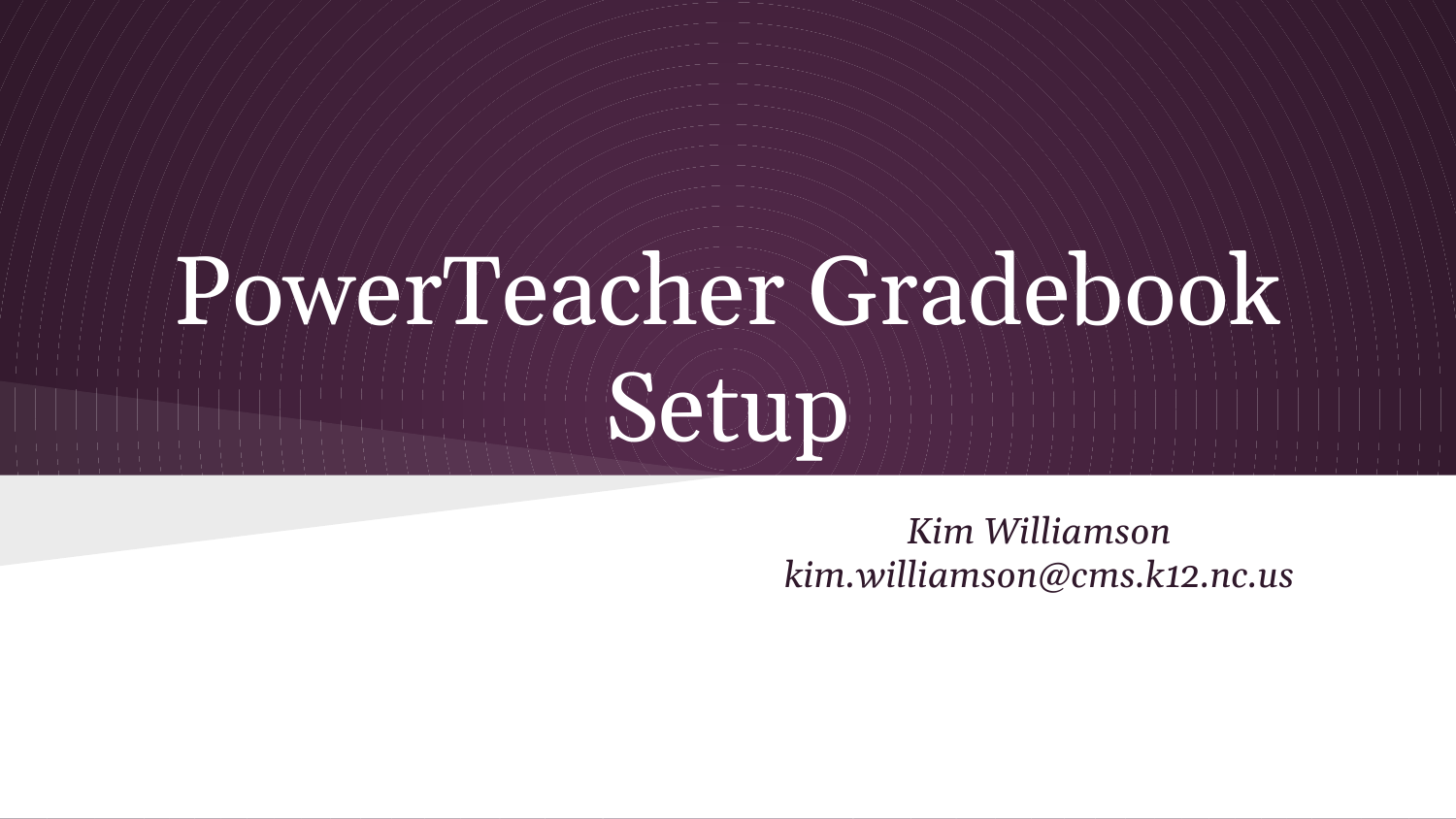

# PowerTeacher Gradebook Setup
Kim Williamson
kim.williamson@cms.k12.nc.us